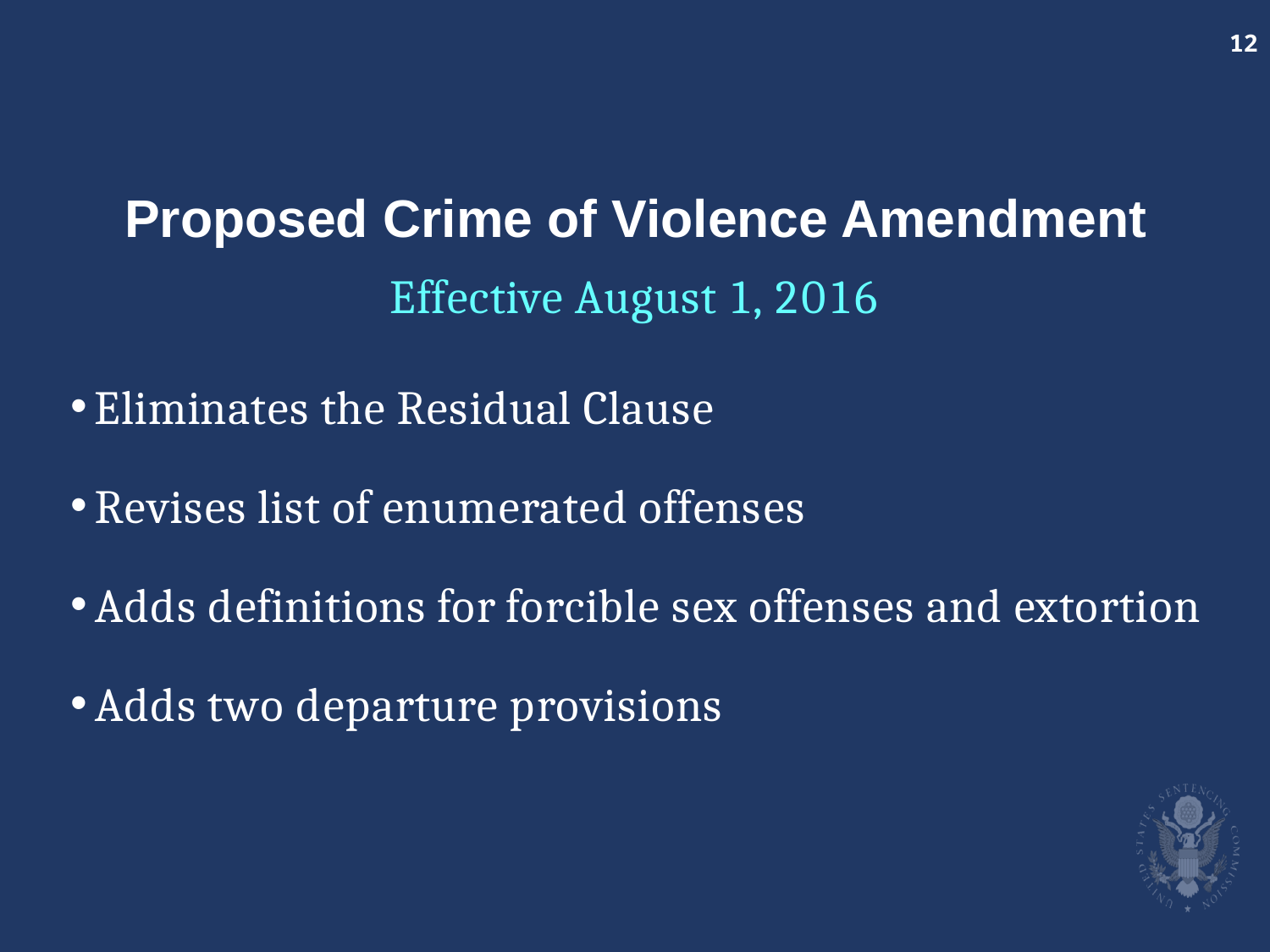

# Proposed Crime of Violence Amendment
Effective August 1, 2016
Eliminates the Residual Clause
Revises list of enumerated offenses
Adds definitions for forcible sex offenses and extortion
Adds two departure provisions